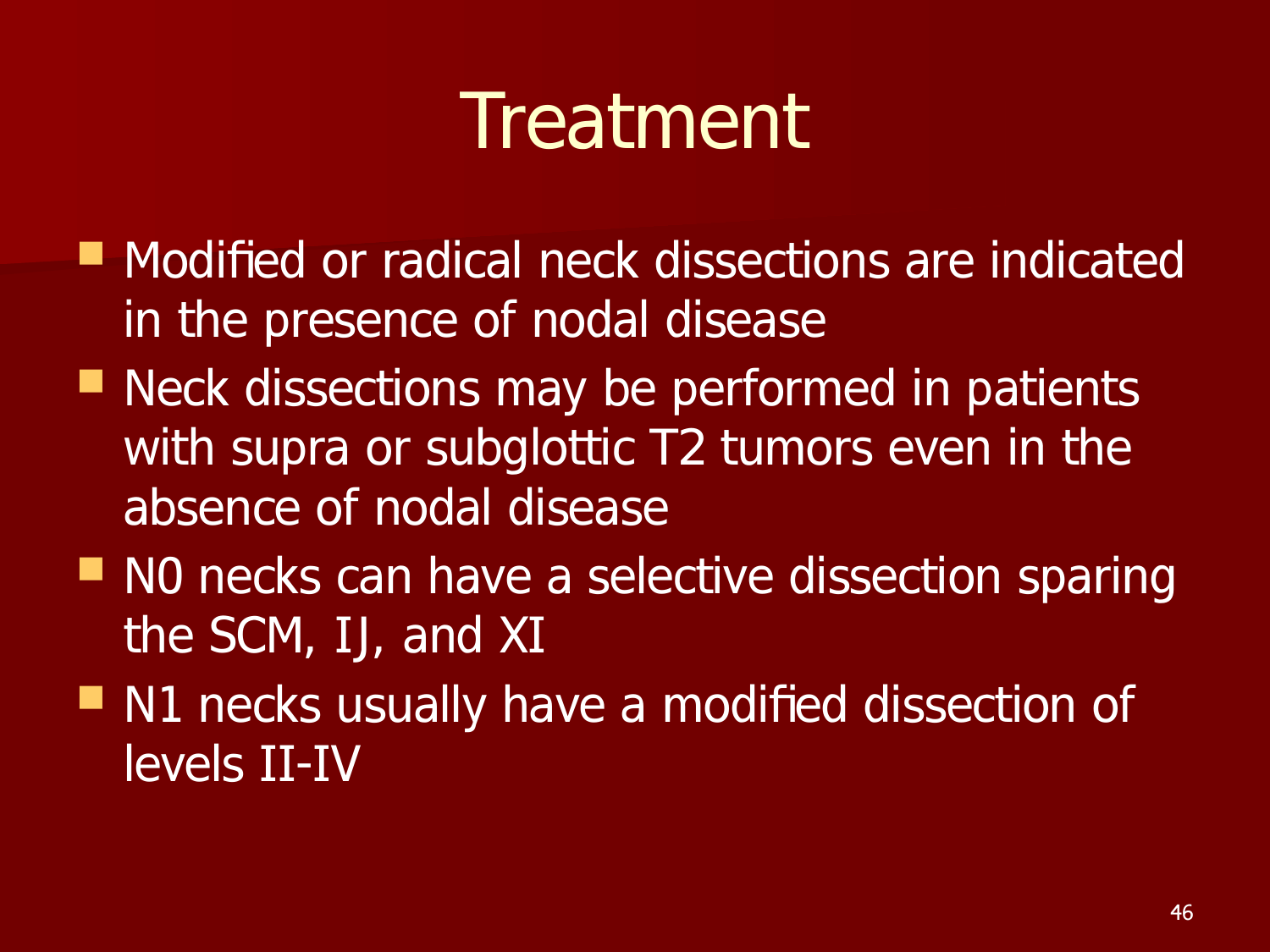

# Treatment
Modified or radical neck dissections are indicated in the presence of nodal disease
Neck dissections may be performed in patients with supra or subglottic T2 tumors even in the absence of nodal disease
N0 necks can have a selective dissection sparing the SCM, IJ, and XI
N1 necks usually have a modified dissection of levels II-IV
46